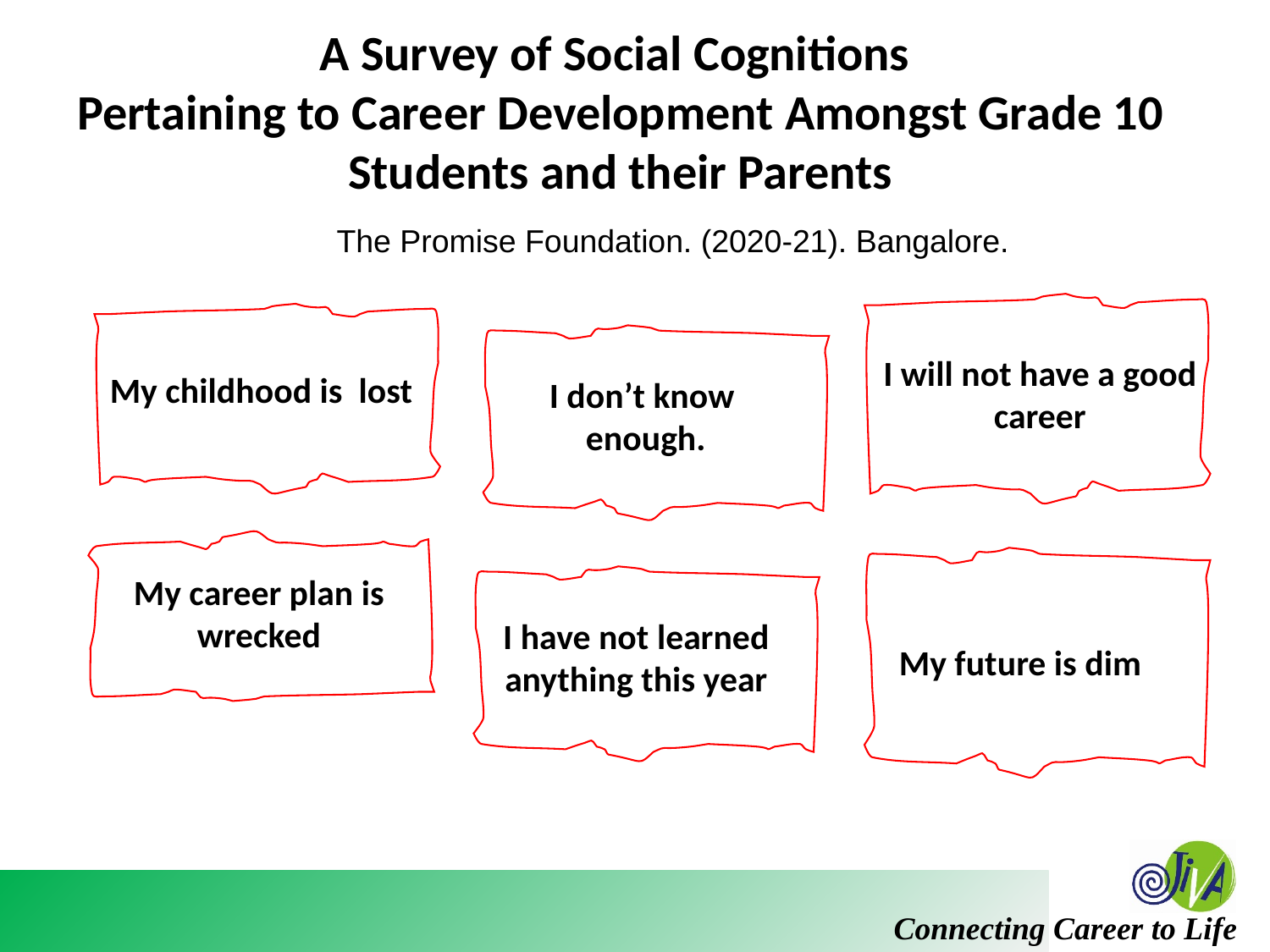

A Survey of Social Cognitions
Pertaining to Career Development Amongst Grade 10 Students and their Parents

The Promise Foundation. (2020-21). Bangalore.

I will not have a good career

My childhood is  lost

I don’t know
enough.

My career plan is wrecked

My future is dim

I have not learned anything this year